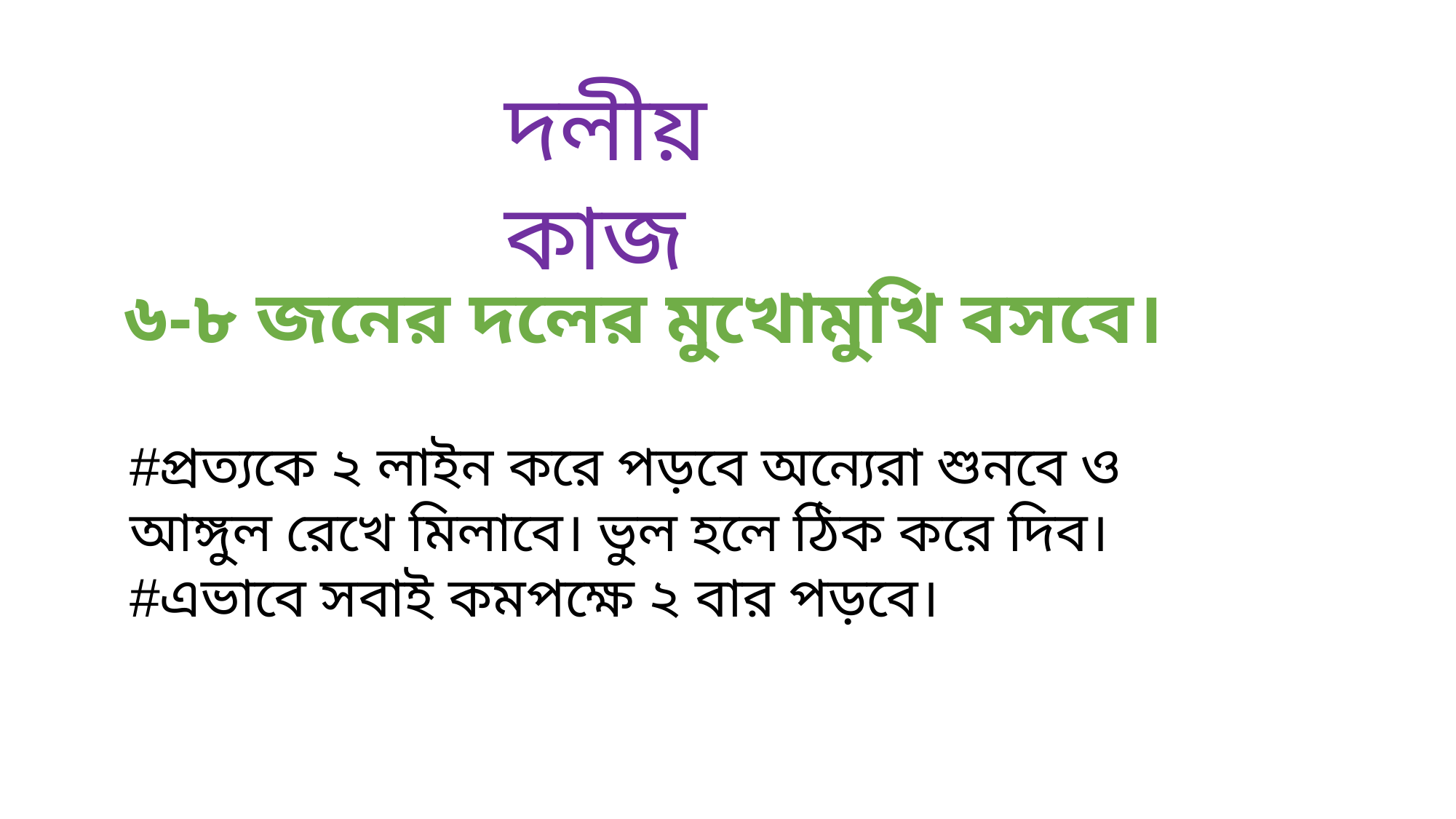

দলীয় কাজ
৬-৮ জনের দলের মুখোমুখি বসবে।
#প্রত্যকে ২ লাইন করে পড়বে অন্যেরা শুনবে ও আঙ্গুল রেখে মিলাবে। ভুল হলে ঠিক করে দিব।
#এভাবে সবাই কমপক্ষে ২ বার পড়বে।